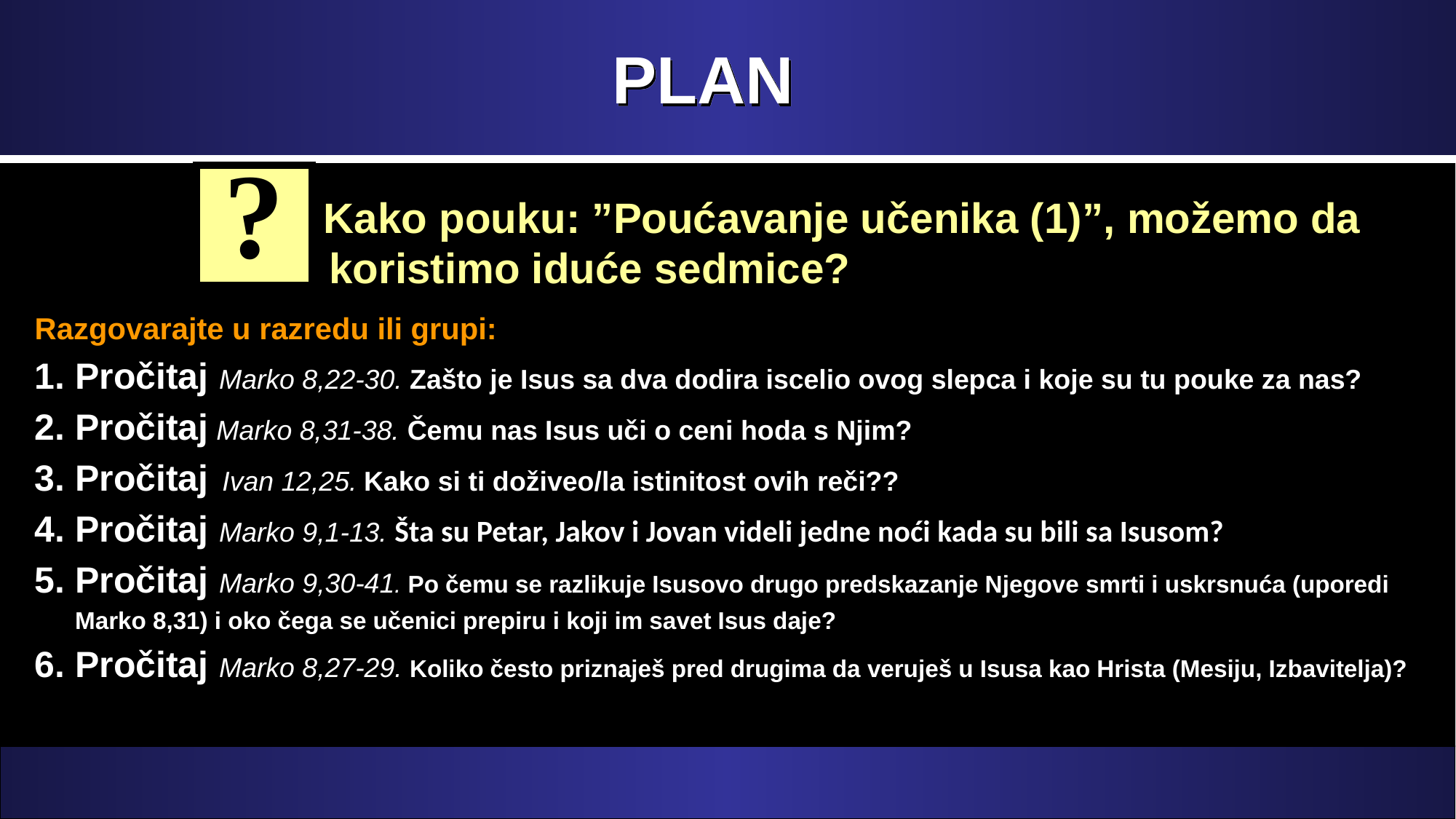

# PLAN
?
   Kako pouku: ”Poućavanje učenika (1)”, možemo da  koristimo iduće sedmice?

Razgovarajte u razredu ili grupi:
1. Pročitaj Marko 8,22-30. Zašto je Isus sa dva dodira iscelio ovog slepca i koje su tu pouke za nas?
2. Pročitaj Marko 8,31-38. Čemu nas Isus uči o ceni hoda s Njim?
3. Pročitaj  Ivan 12,25. Kako si ti doživeo/la istinitost ovih reči??
4. Pročitaj Marko 9,1-13. Šta su Petar, Jakov i Jovan videli jedne noći kada su bili sa Isusom?
5. Pročitaj Marko 9,30-41. Po čemu se razlikuje Isusovo drugo predskazanje Njegove smrti i uskrsnuća (uporedi
      Marko 8,31) i oko čega se učenici prepiru i koji im savet Isus daje?
6. Pročitaj Marko 8,27-29. Koliko često priznaješ pred drugima da veruješ u Isusa kao Hrista (Mesiju, Izbavitelja)?
7. Pročitaj Marko 9,1. U kojem roku se ispunilo ovo Isusovo proročanstvo?
 8. Pročitaj Marko 9,42-50. Šta povezuje Isusova učenja u ovom odlomku?

,